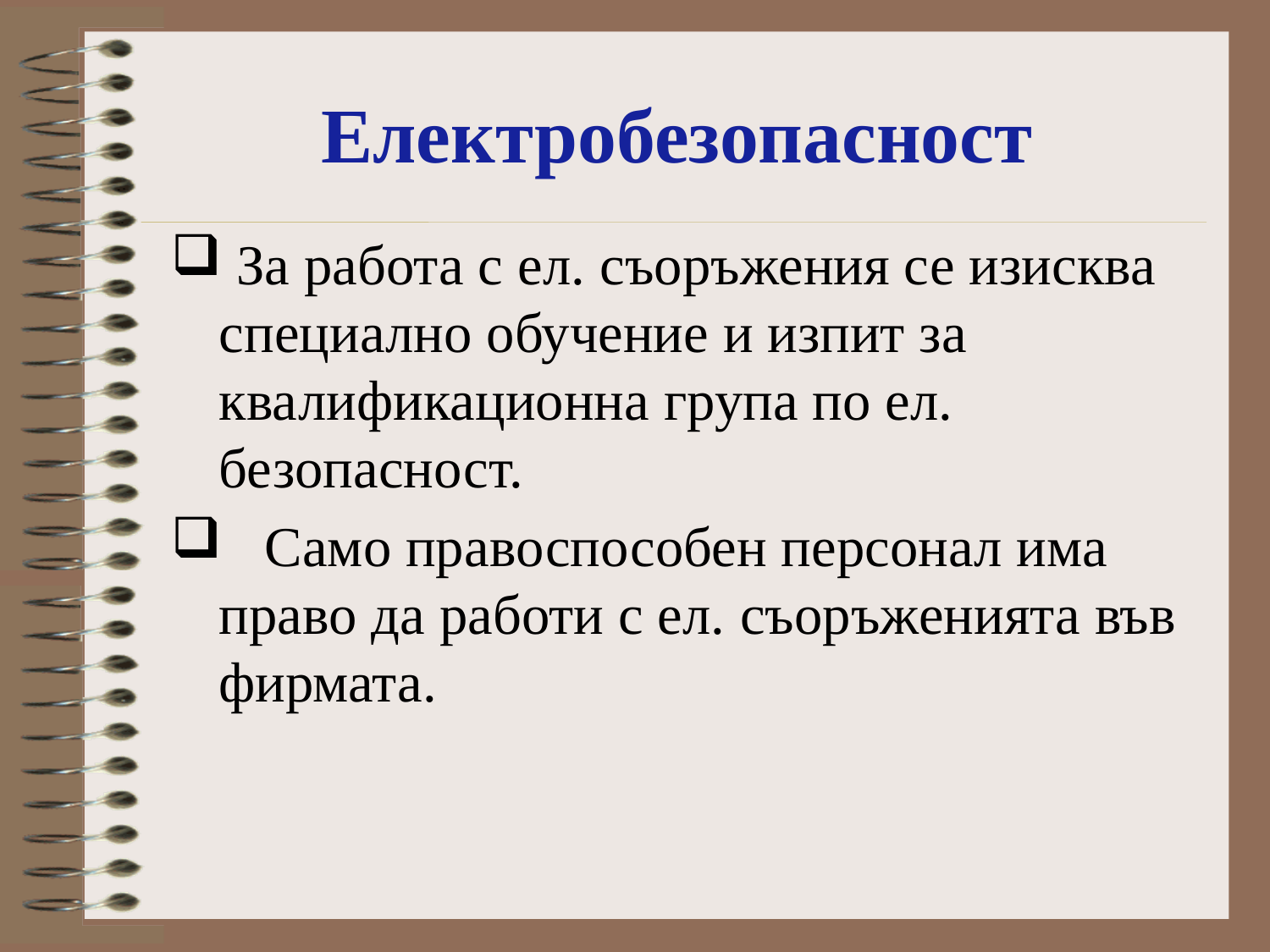

# Електробезопасност
 За работа с ел. съоръжения се изисква специално обучение и изпит за квалификационна група по ел. безопасност.
   Само правоспособен персонал има право да работи с ел. съоръженията във фирмата.